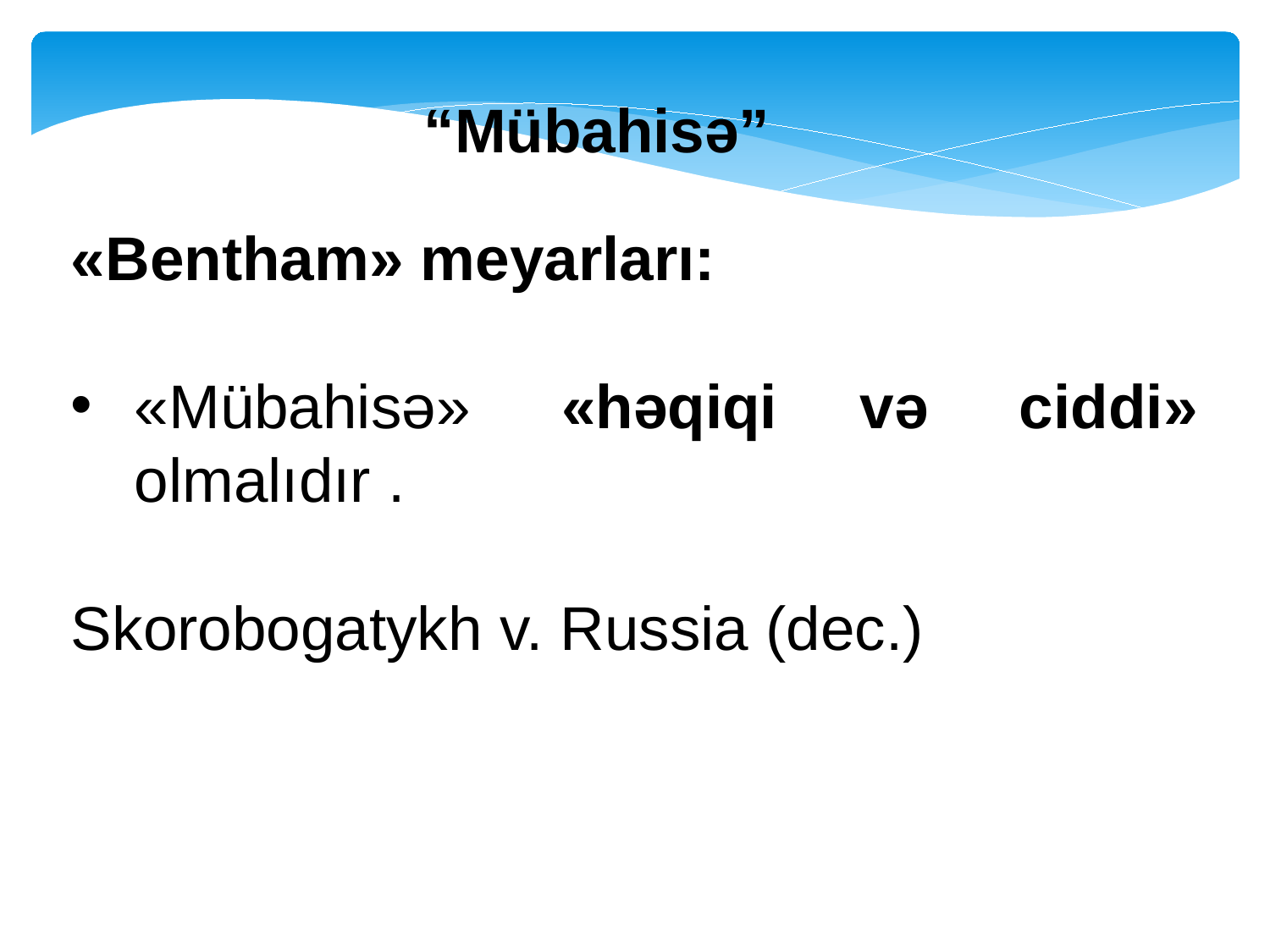

“Mübahisə”
«Bentham» meyarları:

«Mübahisə» «həqiqi və ciddi» olmalıdır .

Skorobogatykh v. Russia (dec.)